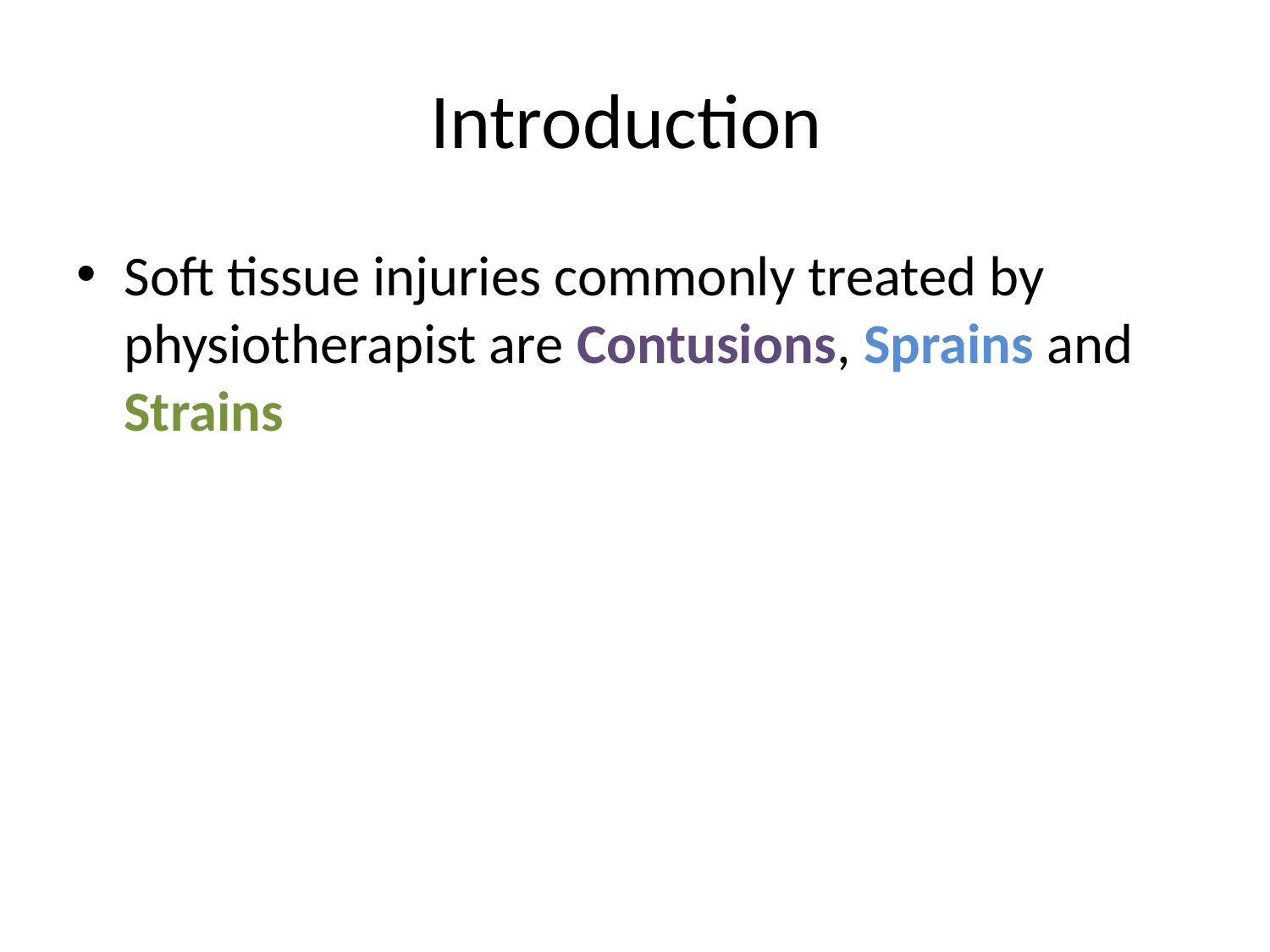

# Introduction
Soft tissue injuries commonly treated by physiotherapist are Contusions, Sprains and Strains